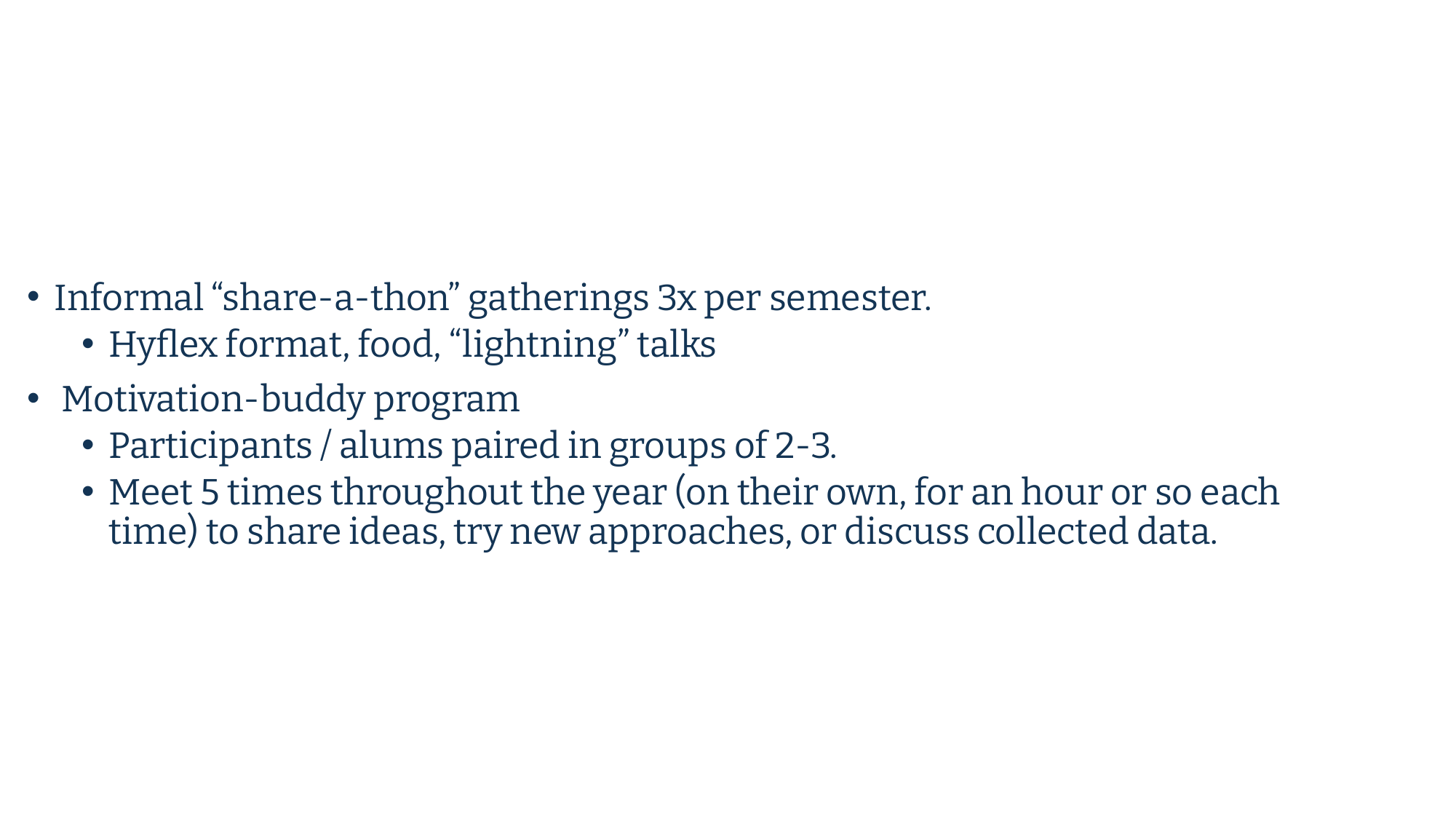

# Keeping the Revolution in Motion!
Informal “share-a-thon” gatherings 3x per semester.
Hyflex format, food, “lightning” talks
 Motivation-buddy program
Participants / alums paired in groups of 2-3.
Meet 5 times throughout the year (on their own, for an hour or so each time) to share ideas, try new approaches, or discuss collected data.